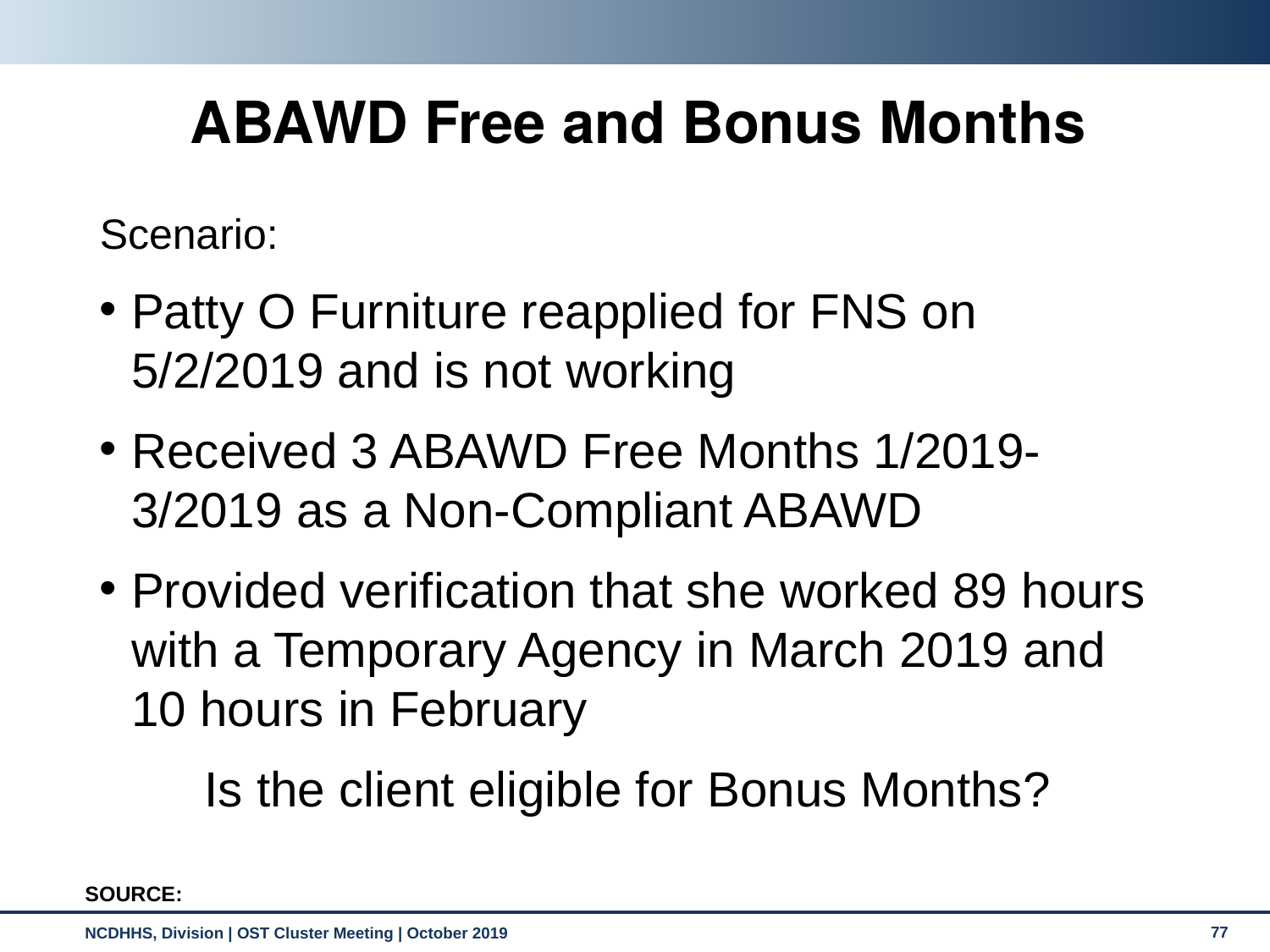

ABAWD Free and Bonus Months
Scenario:
Patty O Furniture reapplied for FNS on 5/2/2019 and is not working
Received 3 ABAWD Free Months 1/2019-3/2019 as a Non-Compliant ABAWD
Provided verification that she worked 89 hours with a Temporary Agency in March 2019 and 10 hours in February
Is the client eligible for Bonus Months?

SOURCE: